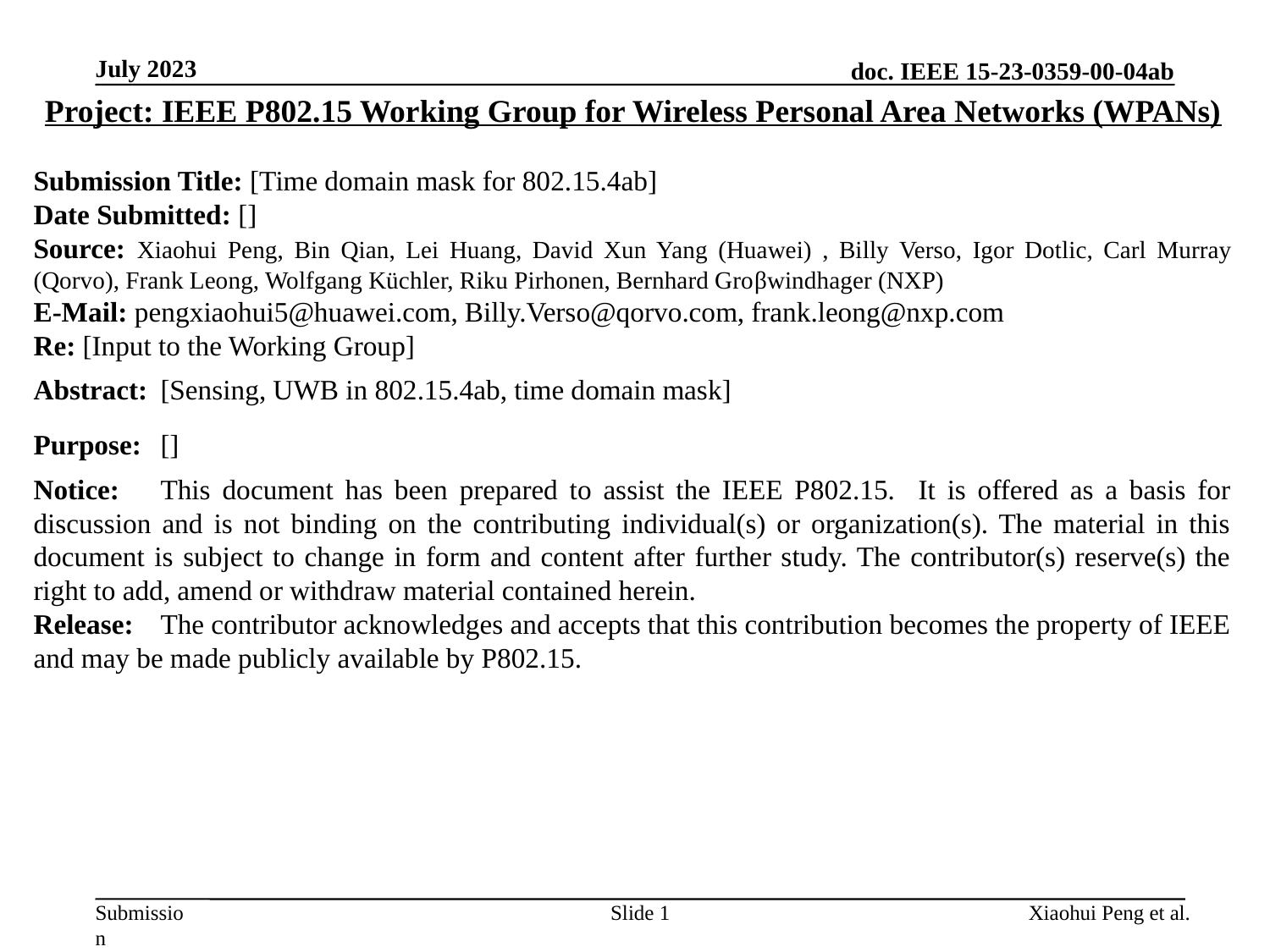

July 2023
Project: IEEE P802.15 Working Group for Wireless Personal Area Networks (WPANs)

Submission Title: [Time domain mask for 802.15.4ab]
Date Submitted: []
Source: Xiaohui Peng, Bin Qian, Lei Huang, David Xun Yang (Huawei) , Billy Verso, Igor Dotlic, Carl Murray (Qorvo), Frank Leong, Wolfgang Küchler, Riku Pirhonen, Bernhard Groβwindhager (NXP)
E-Mail: pengxiaohui5@huawei.com, Billy.Verso@qorvo.com, frank.leong@nxp.com
Re: [Input to the Working Group]
Abstract:	[Sensing, UWB in 802.15.4ab, time domain mask]
Purpose:	[]
Notice:	This document has been prepared to assist the IEEE P802.15.  It is offered as a basis for discussion and is not binding on the contributing individual(s) or organization(s). The material in this document is subject to change in form and content after further study. The contributor(s) reserve(s) the right to add, amend or withdraw material contained herein.
Release:	The contributor acknowledges and accepts that this contribution becomes the property of IEEE and may be made publicly available by P802.15.
Slide 1
Xiaohui Peng et al.